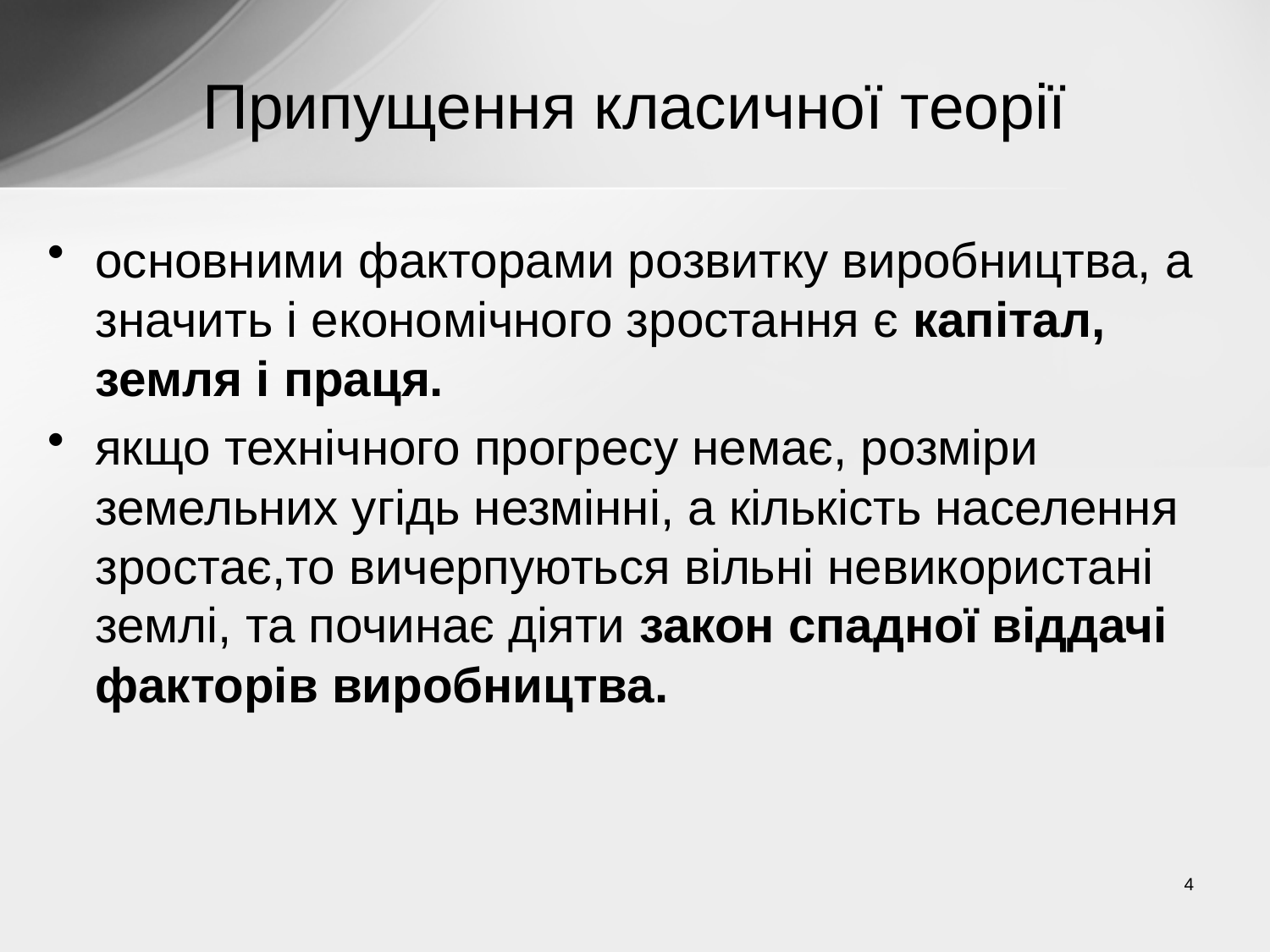

# Припущення класичної теорії
основними факторами розвитку виробництва, а значить і економічного зростання є капітал, земля і праця.
якщо технічного прогресу немає, розміри земельних угідь незмінні, а кількість населення зростає,то вичерпуються вільні невикористані землі, та починає діяти закон спадної віддачі факторів виробництва.
4